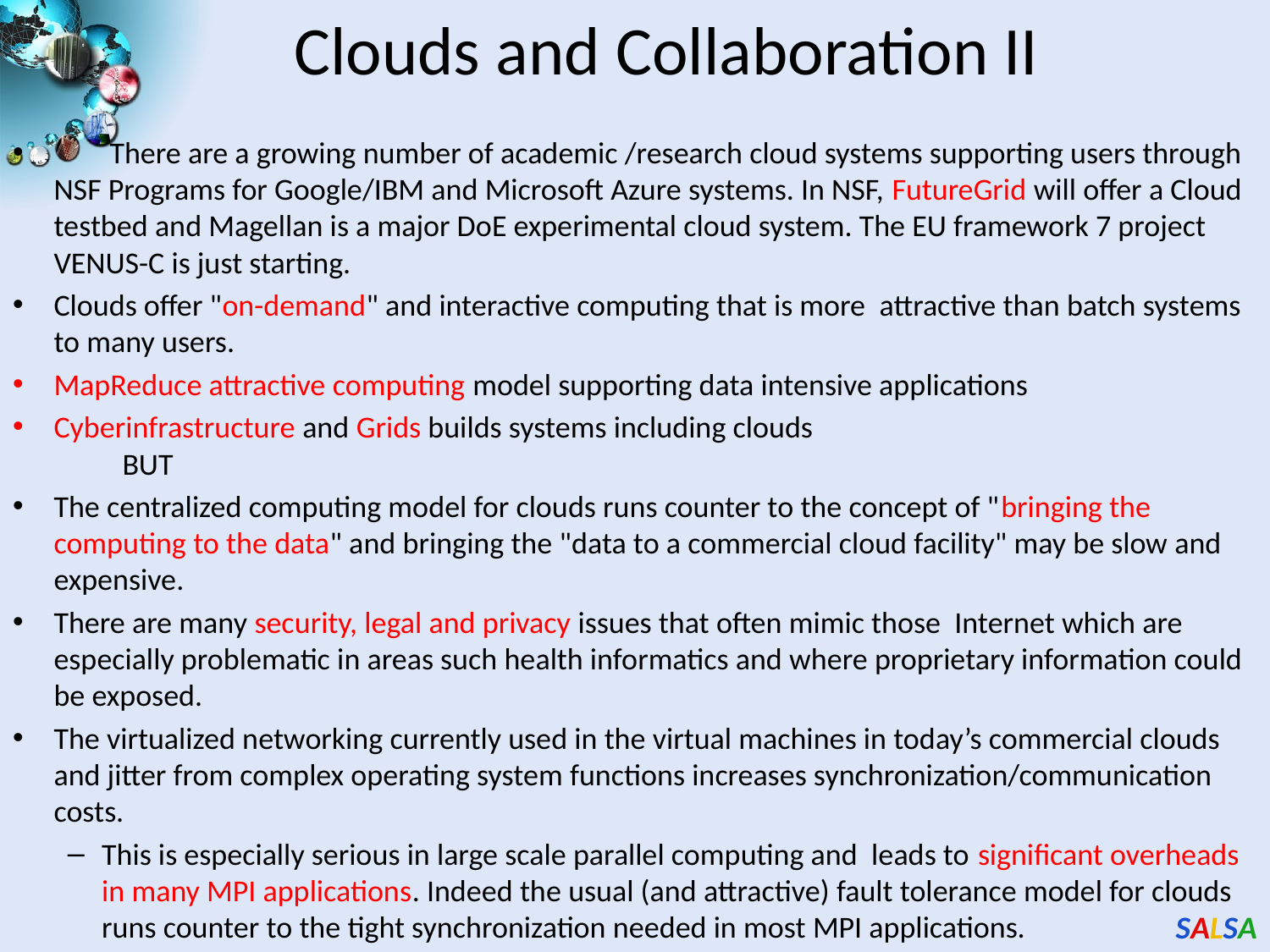

# Clouds and Collaboration II
        There are a growing number of academic /research cloud systems supporting users through NSF Programs for Google/IBM and Microsoft Azure systems. In NSF, FutureGrid will offer a Cloud testbed and Magellan is a major DoE experimental cloud system. The EU framework 7 project VENUS-C is just starting.
Clouds offer "on-demand" and interactive computing that is more  attractive than batch systems to many users.
MapReduce attractive computing model supporting data intensive applications
Cyberinfrastructure and Grids builds systems including clouds
				BUT
The centralized computing model for clouds runs counter to the concept of "bringing the computing to the data" and bringing the "data to a commercial cloud facility" may be slow and expensive.
There are many security, legal and privacy issues that often mimic those  Internet which are especially problematic in areas such health informatics and where proprietary information could be exposed.
The virtualized networking currently used in the virtual machines in today’s commercial clouds and jitter from complex operating system functions increases synchronization/communication costs.
This is especially serious in large scale parallel computing and  leads to significant overheads in many MPI applications. Indeed the usual (and attractive) fault tolerance model for clouds runs counter to the tight synchronization needed in most MPI applications.